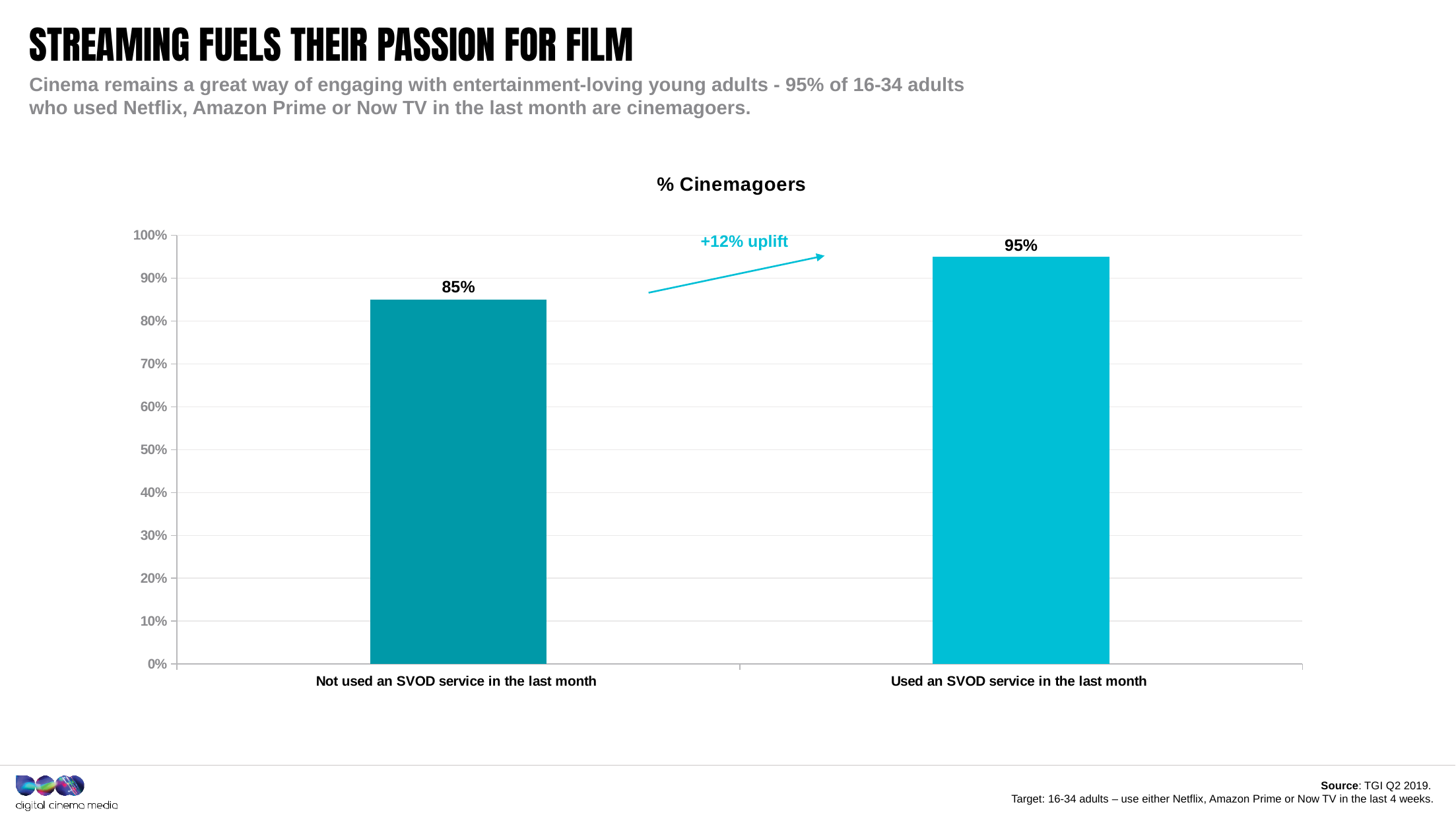

# Streaming FUELs their passion for film
Cinema remains a great way of engaging with entertainment-loving young adults - 95% of 16-34 adults who used Netflix, Amazon Prime or Now TV in the last month are cinemagoers.

### Chart: % Cinemagoers

| Category | % Cinemagoers |
|---|---|
| Not used an SVOD service in the last month  | 0.85 |
| Used an SVOD service in the last month  | 0.95 |
+12% uplift
Source: TGI Q2 2019.
Target: 16-34 adults – use either Netflix, Amazon Prime or Now TV in the last 4 weeks.